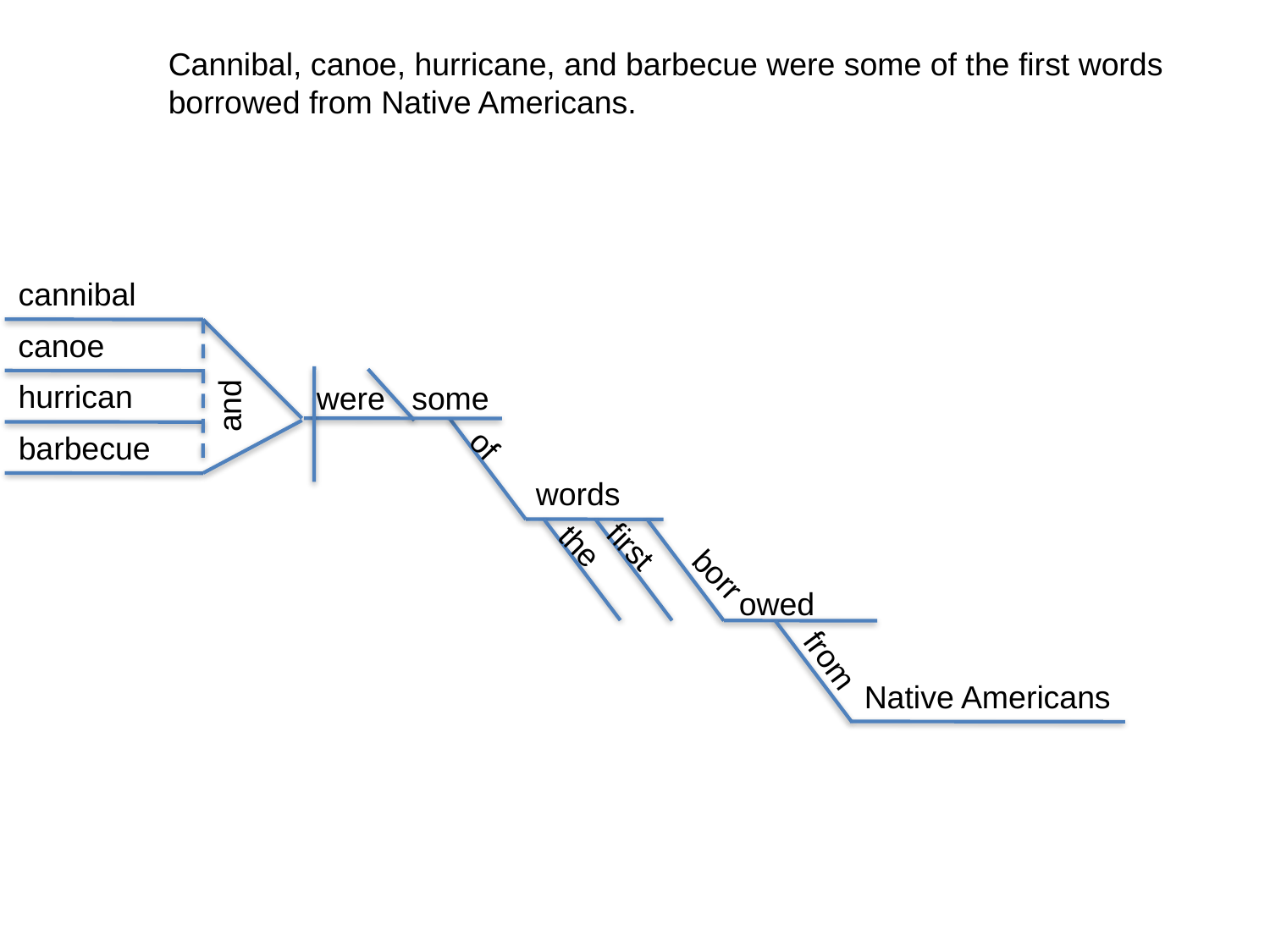

Cannibal, canoe, hurricane, and barbecue were some of the first words
borrowed from Native Americans.
cannibal
canoe
hurrican
were   some
and
of
barbecue
words
the
first
borr
owed
from
Native Americans